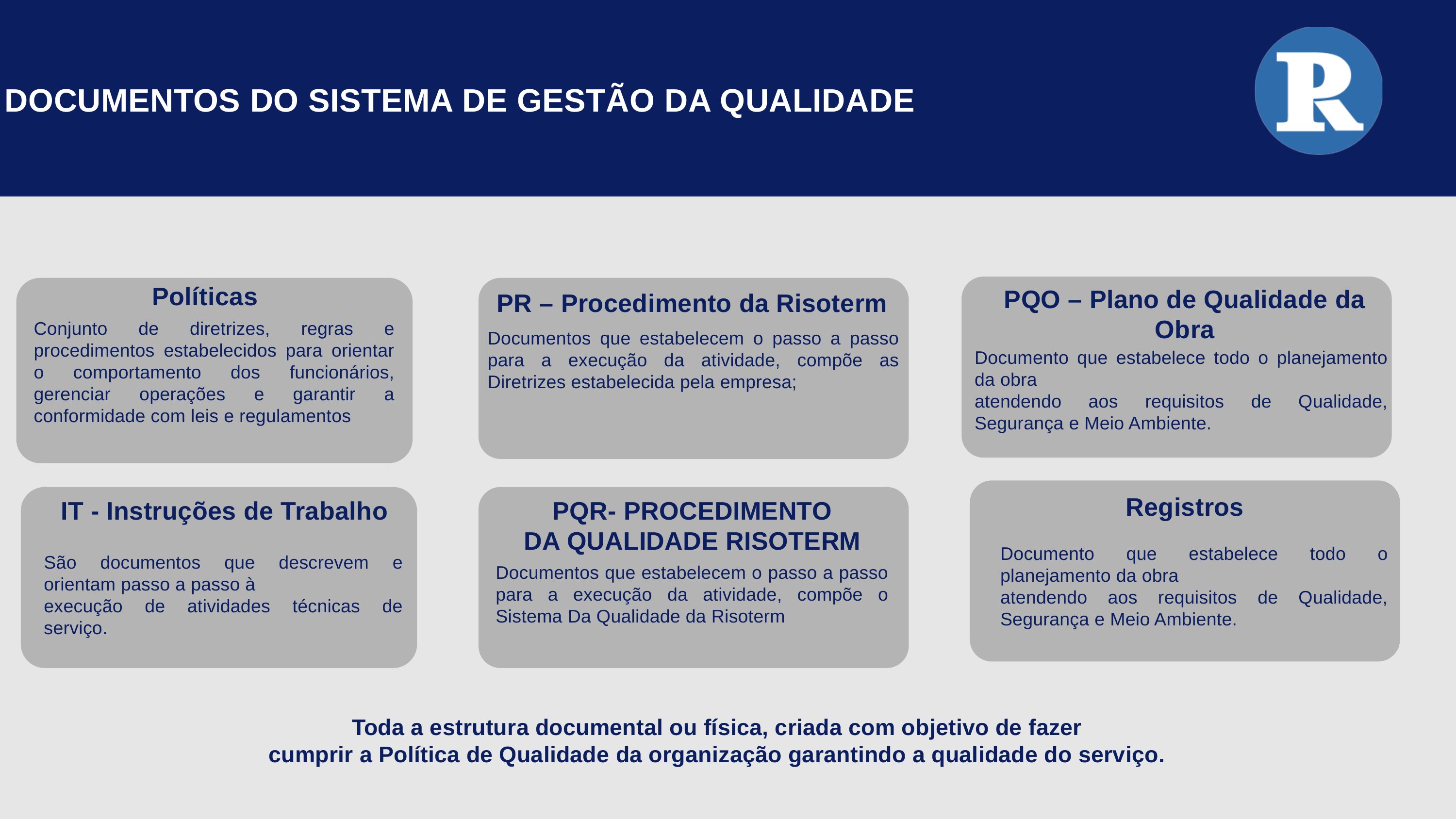

DOCUMENTOS DO SISTEMA DE GESTÃO DA QUALIDADE

Políticas
PQO – Plano de Qualidade da Obra
PR – Procedimento da Risoterm
Conjunto de diretrizes, regras e procedimentos estabelecidos para orientar o comportamento dos funcionários, gerenciar operações e garantir a conformidade com leis e regulamentos
Documentos que estabelecem o passo a passo para a execução da atividade, compõe as Diretrizes estabelecida pela empresa;
Documento que estabelece todo o planejamento da obra
atendendo aos requisitos de Qualidade, Segurança e Meio Ambiente.

Registros
IT - Instruções de Trabalho
PQR- PROCEDIMENTO
DA QUALIDADE RISOTERM
Documento que estabelece todo o planejamento da obra
atendendo aos requisitos de Qualidade, Segurança e Meio Ambiente.
São documentos que descrevem e orientam passo a passo à
execução de atividades técnicas de serviço.
Documentos que estabelecem o passo a passo para a execução da atividade, compõe o Sistema Da Qualidade da Risoterm
Toda a estrutura documental ou física, criada com objetivo de fazer
cumprir a Política de Qualidade da organização garantindo a qualidade do serviço.